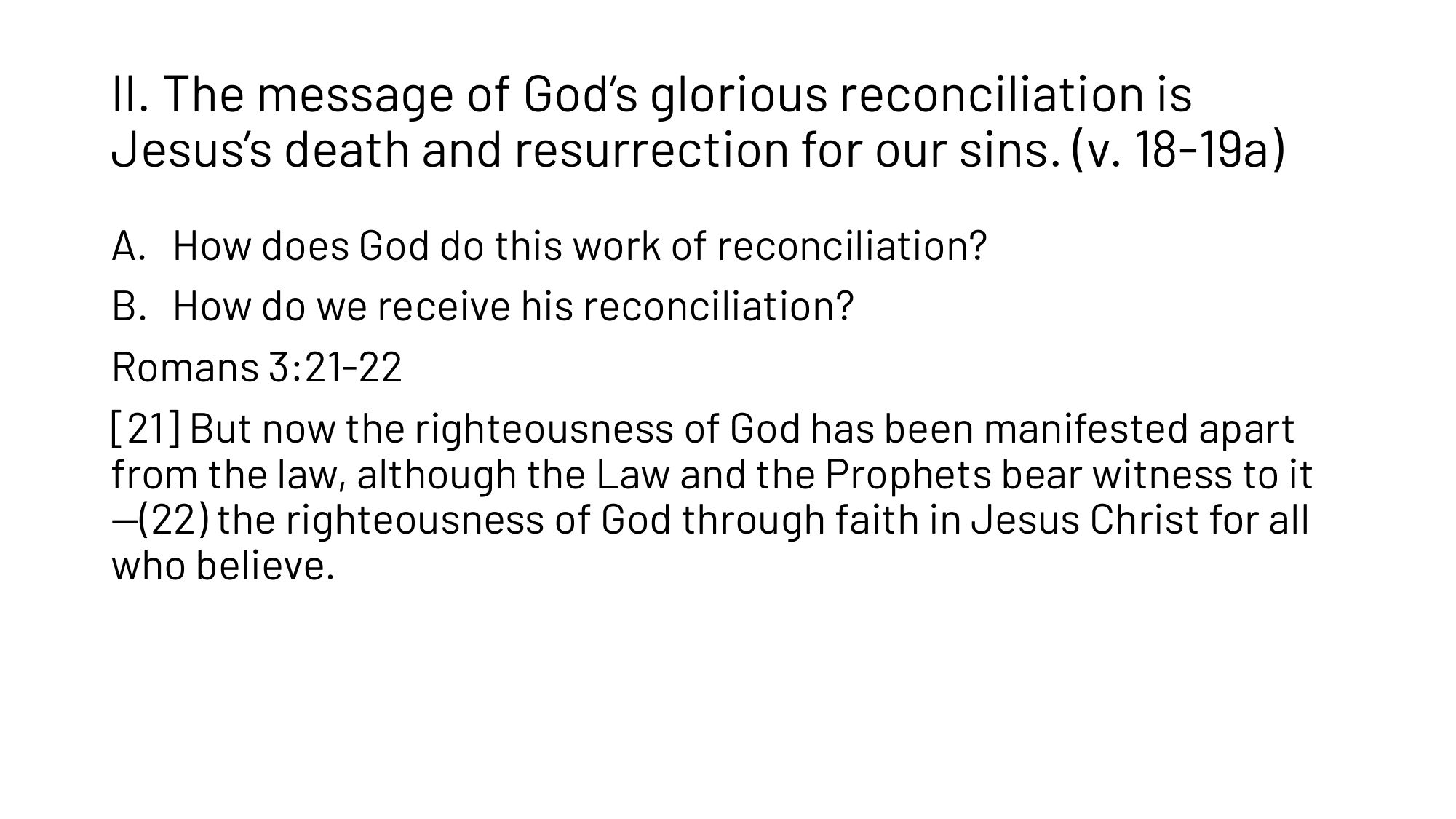

# II. The message of God’s glorious reconciliation is Jesus’s death and resurrection for our sins. (v. 18-19a)
How does God do this work of reconciliation?
How do we receive his reconciliation?
Romans 3:21-22
[21] But now the righteousness of God has been manifested apart from the law, although the Law and the Prophets bear witness to it—(22) the righteousness of God through faith in Jesus Christ for all who believe.